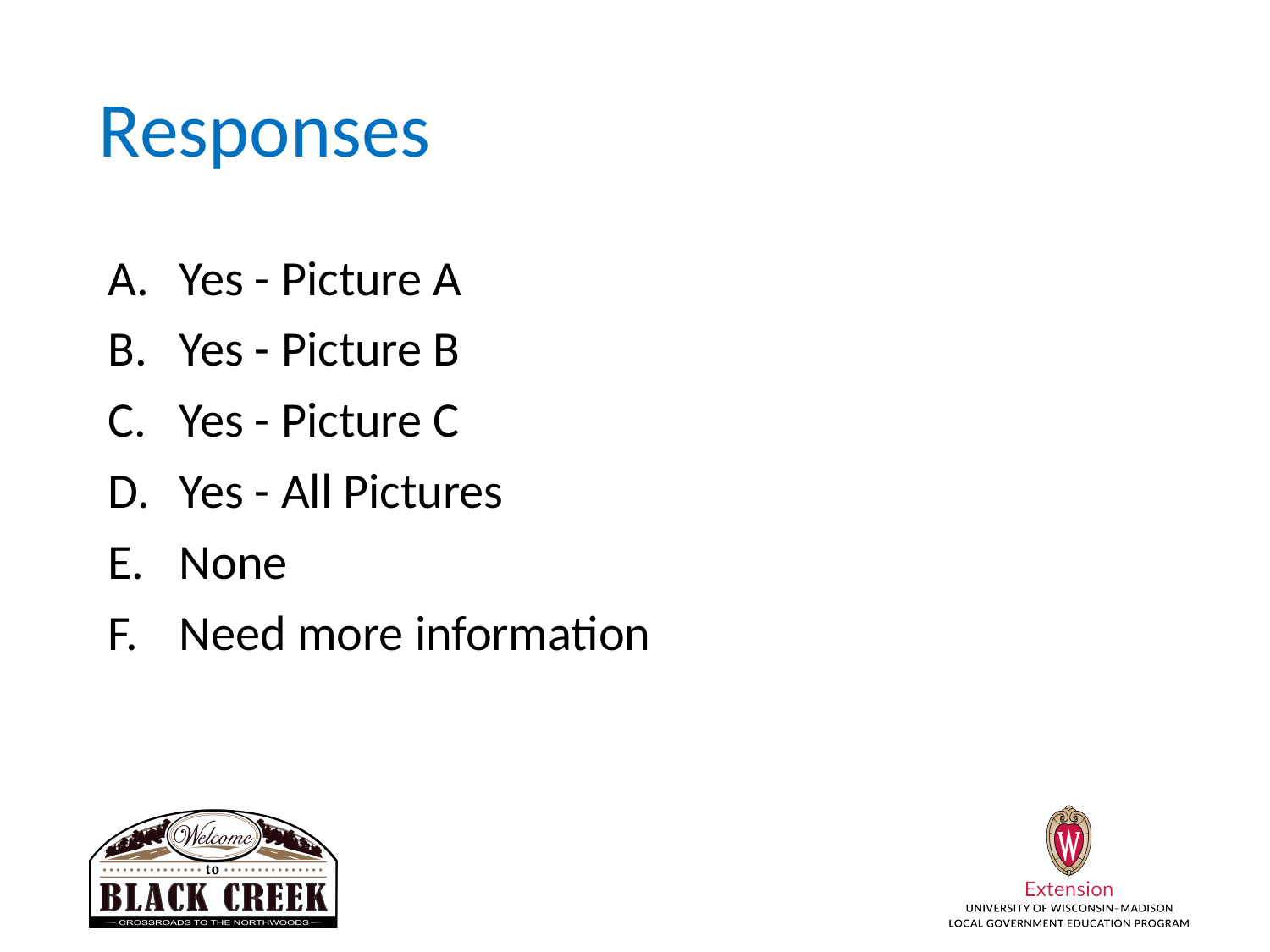

# Responses
Yes - Picture A
Yes - Picture B
Yes - Picture C
Yes - All Pictures
None
Need more information